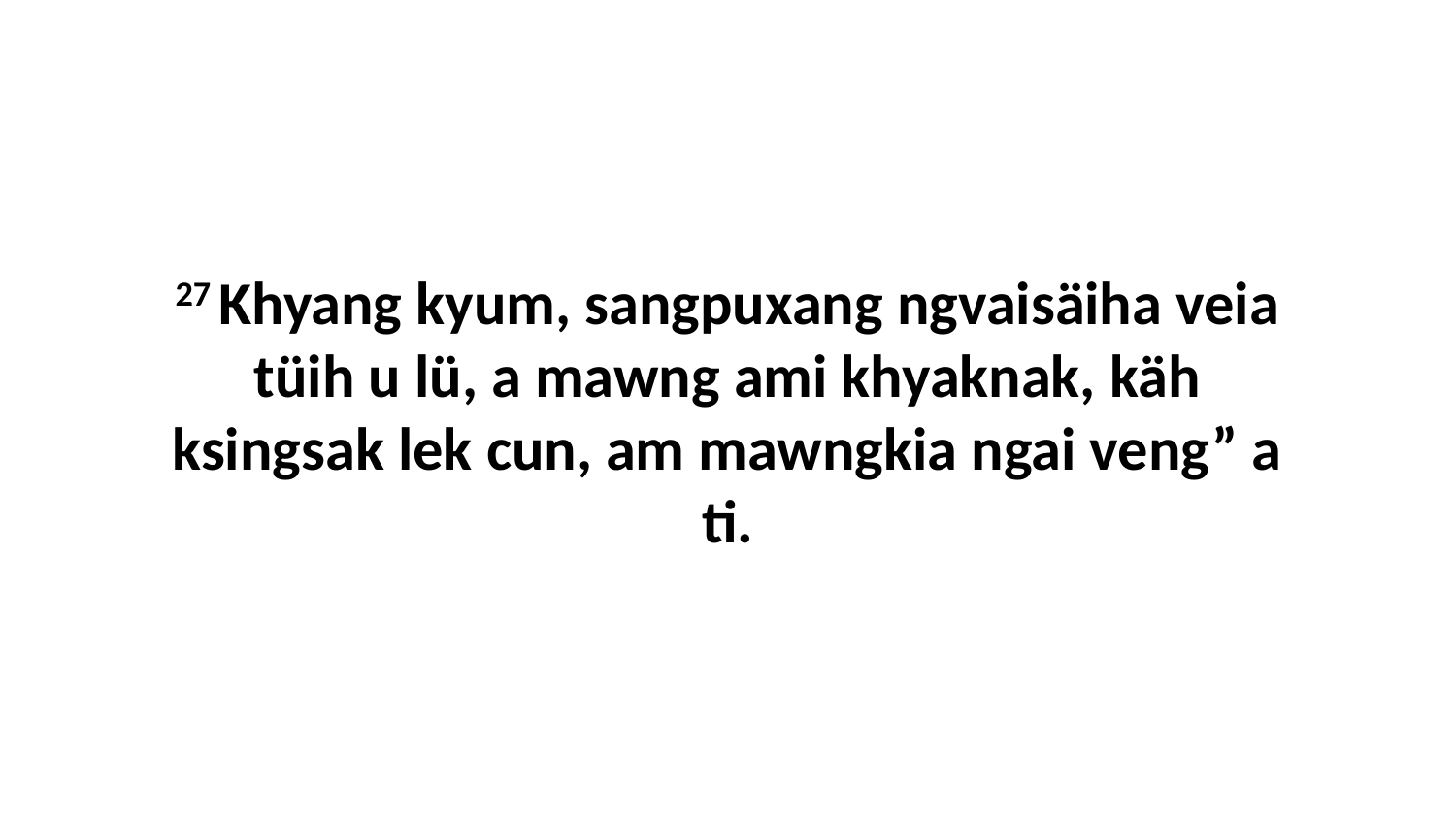

27 Khyang kyum, sangpuxang ngvaisäiha veia tüih u lü, a mawng ami khyaknak, käh ksingsak lek cun, am mawngkia ngai veng” a ti.